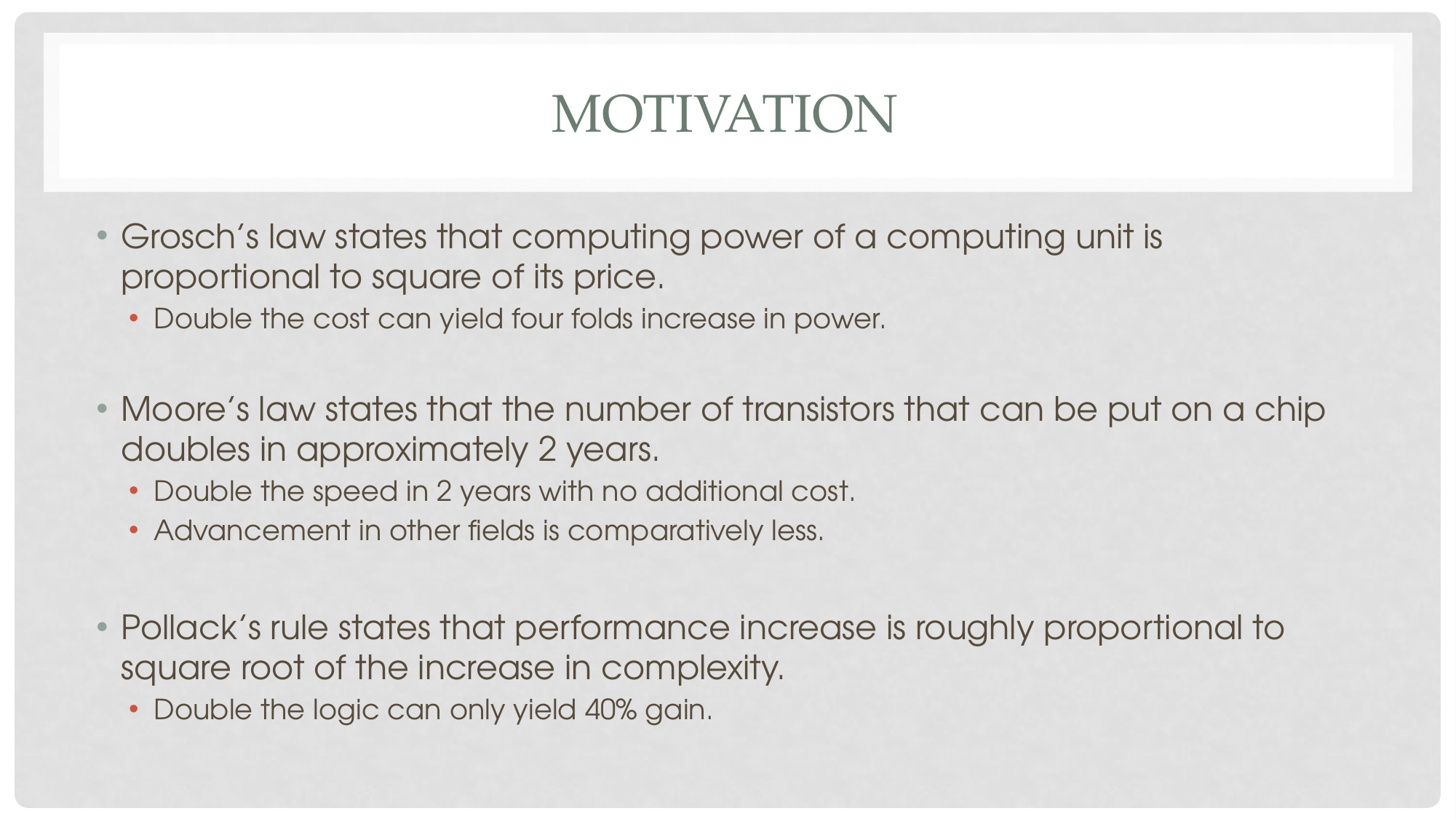

# Motivation
Grosch’s law states that computing power of a computing unit is proportional to square of its price.
Double the cost can yield four folds increase in power.

Moore’s law states that the number of transistors that can be put on a chip doubles in approximately 2 years.
Double the speed in 2 years with no additional cost.
Advancement in other fields is comparatively less.

Pollack’s rule states that performance increase is roughly proportional to square root of the increase in complexity.
Double the logic can only yield 40% gain.